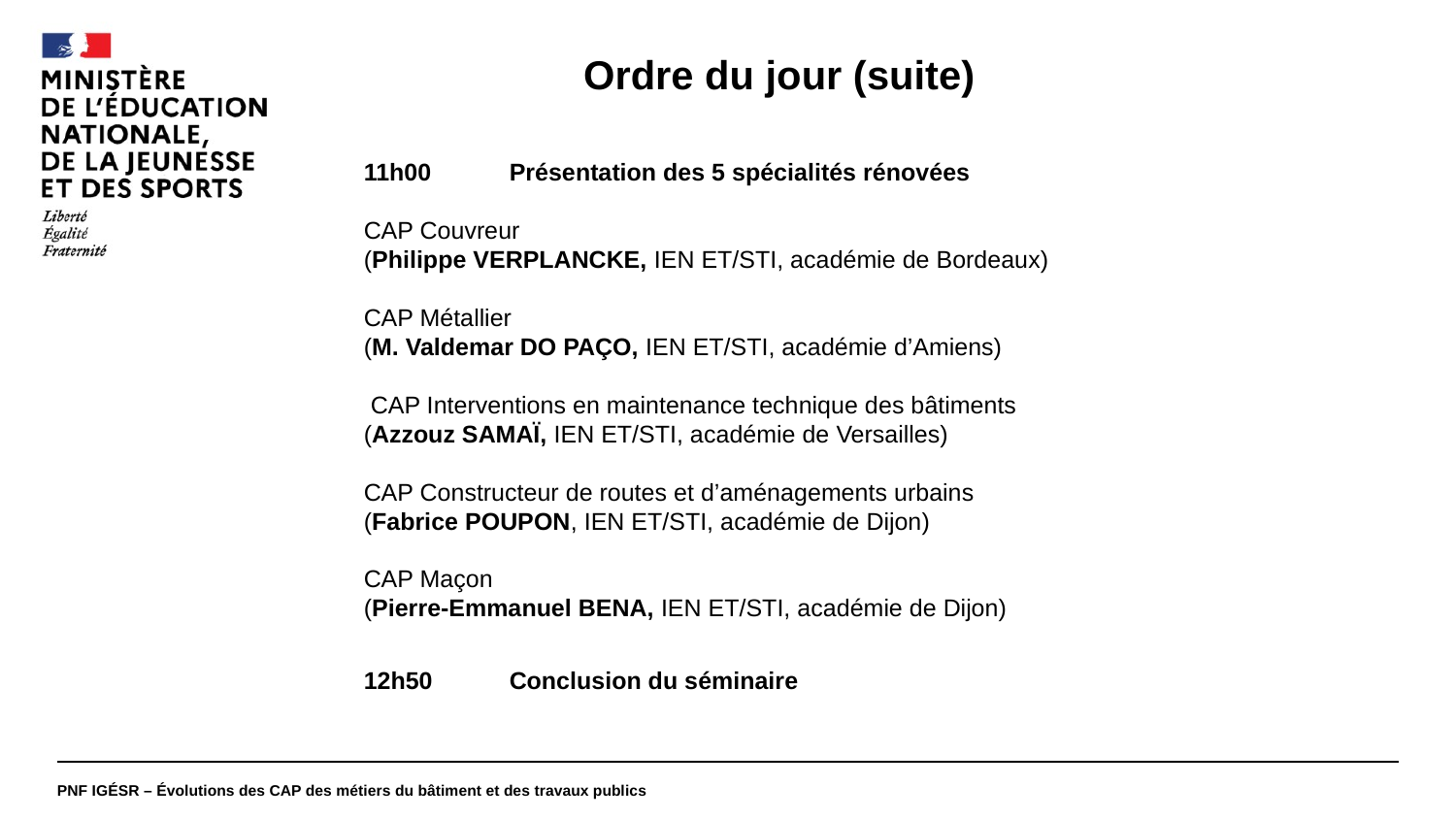

#
Ordre du jour (suite)

11h00 	Présentation des 5 spécialités rénovées

CAP Couvreur
(Philippe VERPLANCKE, IEN ET/STI, académie de Bordeaux)

CAP Métallier
(M. Valdemar DO PAÇO, IEN ET/STI, académie d’Amiens)
 CAP Interventions en maintenance technique des bâtiments
(Azzouz SAMAÏ, IEN ET/STI, académie de Versailles)

CAP Constructeur de routes et d’aménagements urbains
(Fabrice POUPON, IEN ET/STI, académie de Dijon)

CAP Maçon
(Pierre-Emmanuel BENA, IEN ET/STI, académie de Dijon)

12h50	Conclusion du séminaire
En quelques mots
PNF IGÉSR – Évolutions des CAP des métiers du bâtiment et des travaux publics